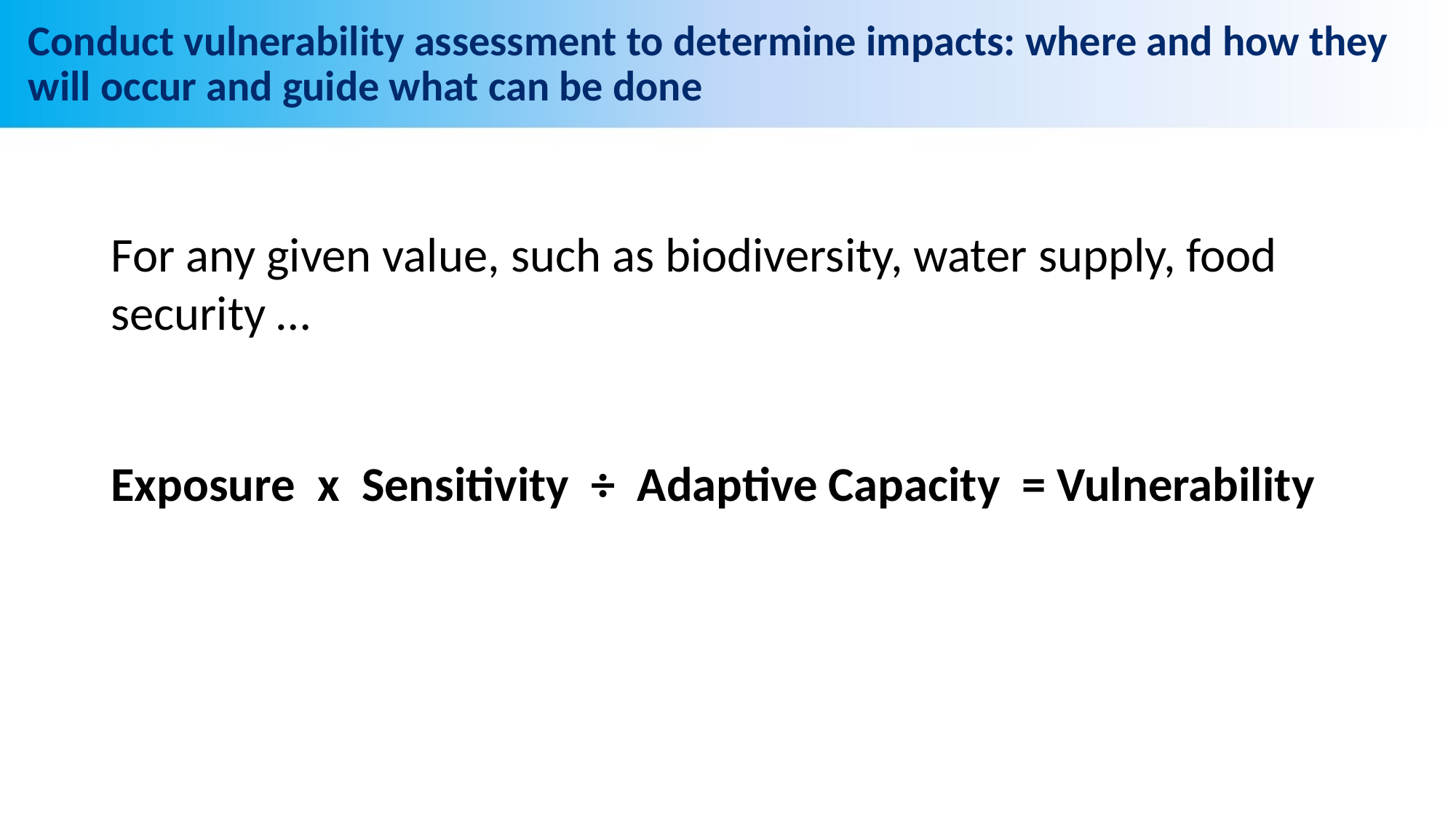

# Conduct vulnerability assessment to determine impacts: where and how they will occur and guide what can be done
For any given value, such as biodiversity, water supply, food security …

Exposure  x  Sensitivity  ÷  Adaptive Capacity  = Vulnerability